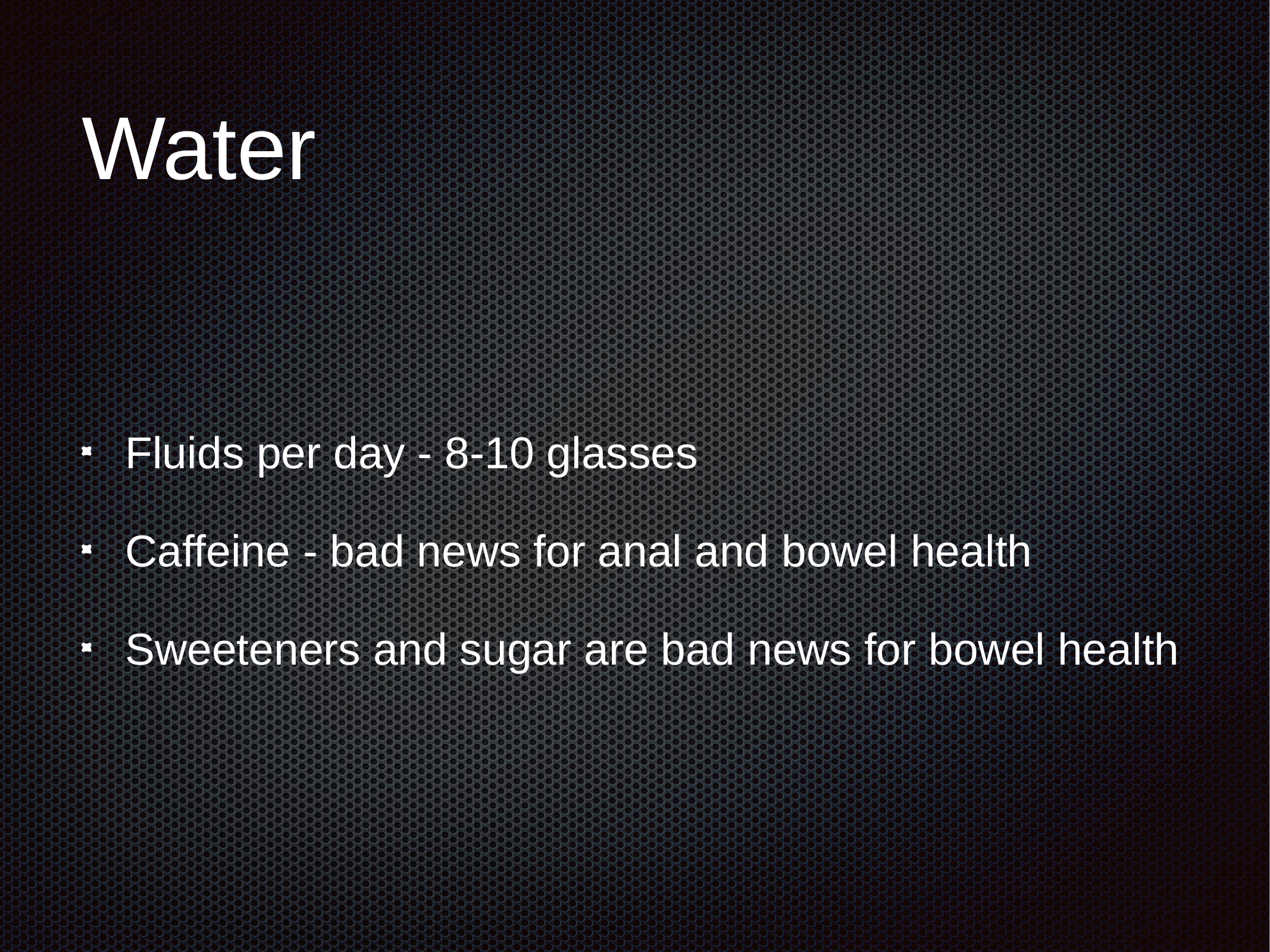

# Water
Fluids per day - 8-10 glasses
Caffeine - bad news for anal and bowel health
Sweeteners and sugar are bad news for bowel health